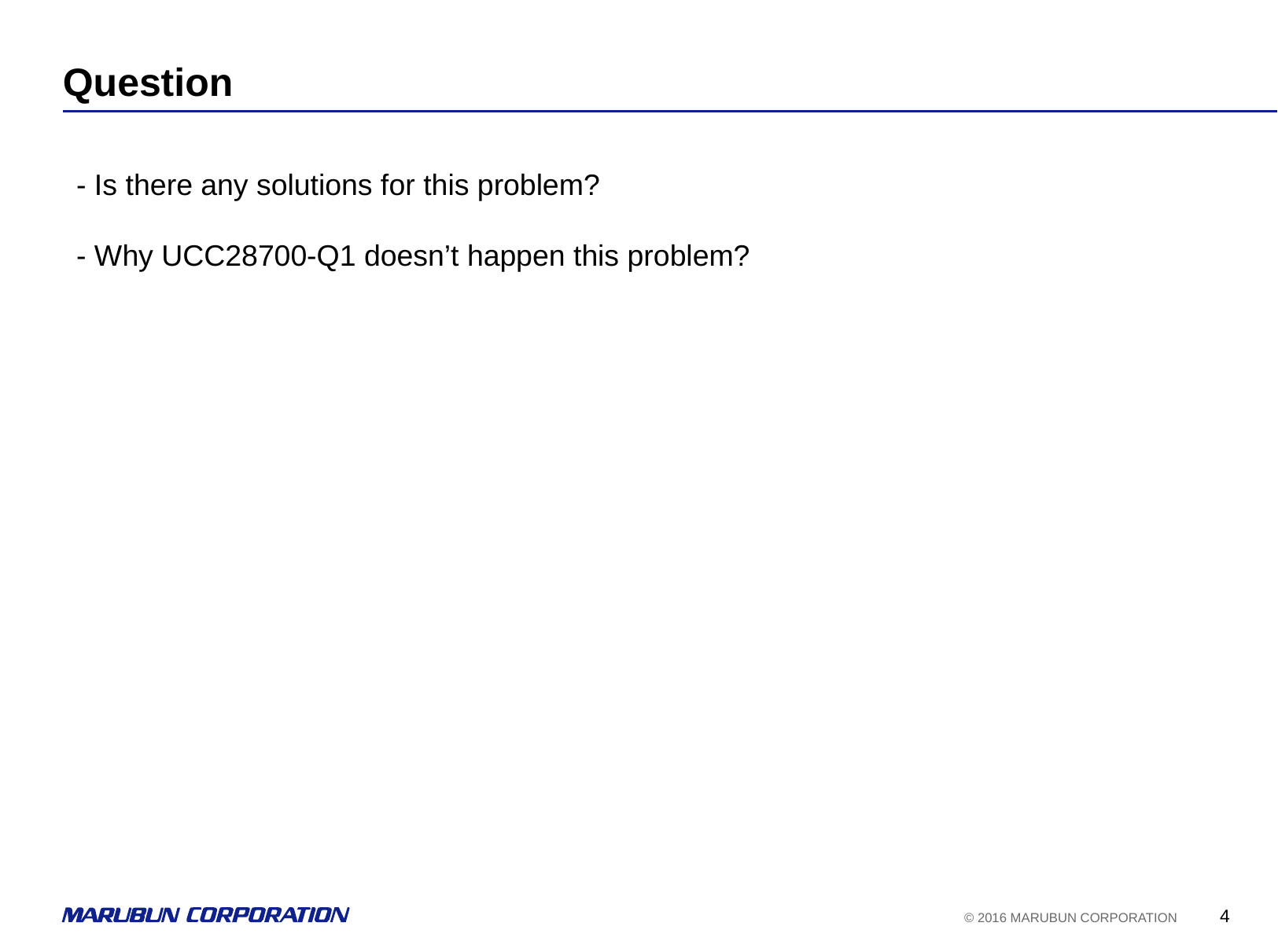

# Question
- Is there any solutions for this problem?

- Why UCC28700-Q1 doesn’t happen this problem?
© 2016 MARUBUN CORPORATION
4